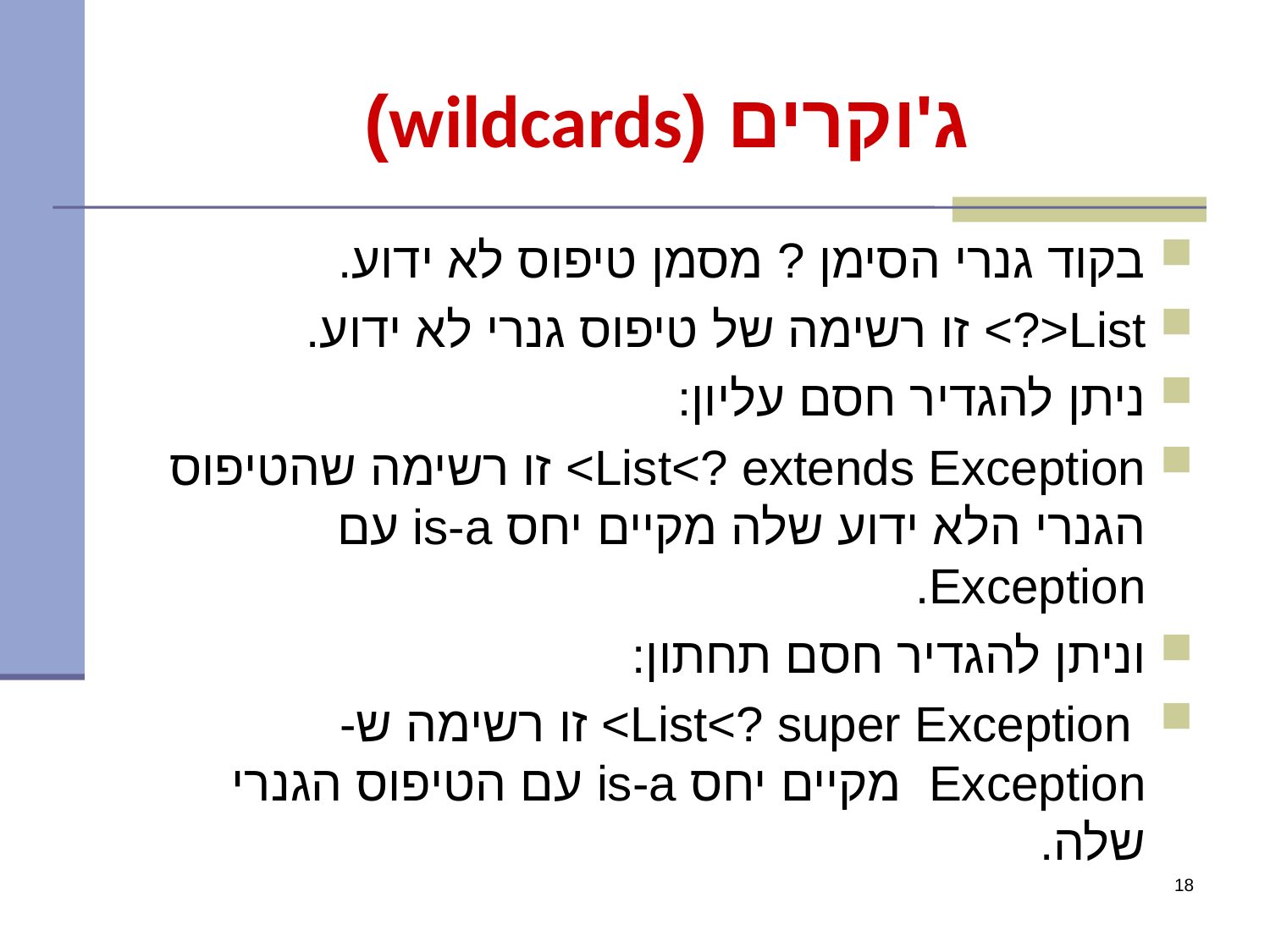

# ג'וקרים (wildcards)
בקוד גנרי הסימן ? מסמן טיפוס לא ידוע.
List<?> זו רשימה של טיפוס גנרי לא ידוע.
ניתן להגדיר חסם עליון:
List<? extends Exception> זו רשימה שהטיפוס הגנרי הלא ידוע שלה מקיים יחס is-a עם Exception.
וניתן להגדיר חסם תחתון:
 List<? super Exception> זו רשימה ש- Exception  מקיים יחס is-a עם הטיפוס הגנרי שלה.

18